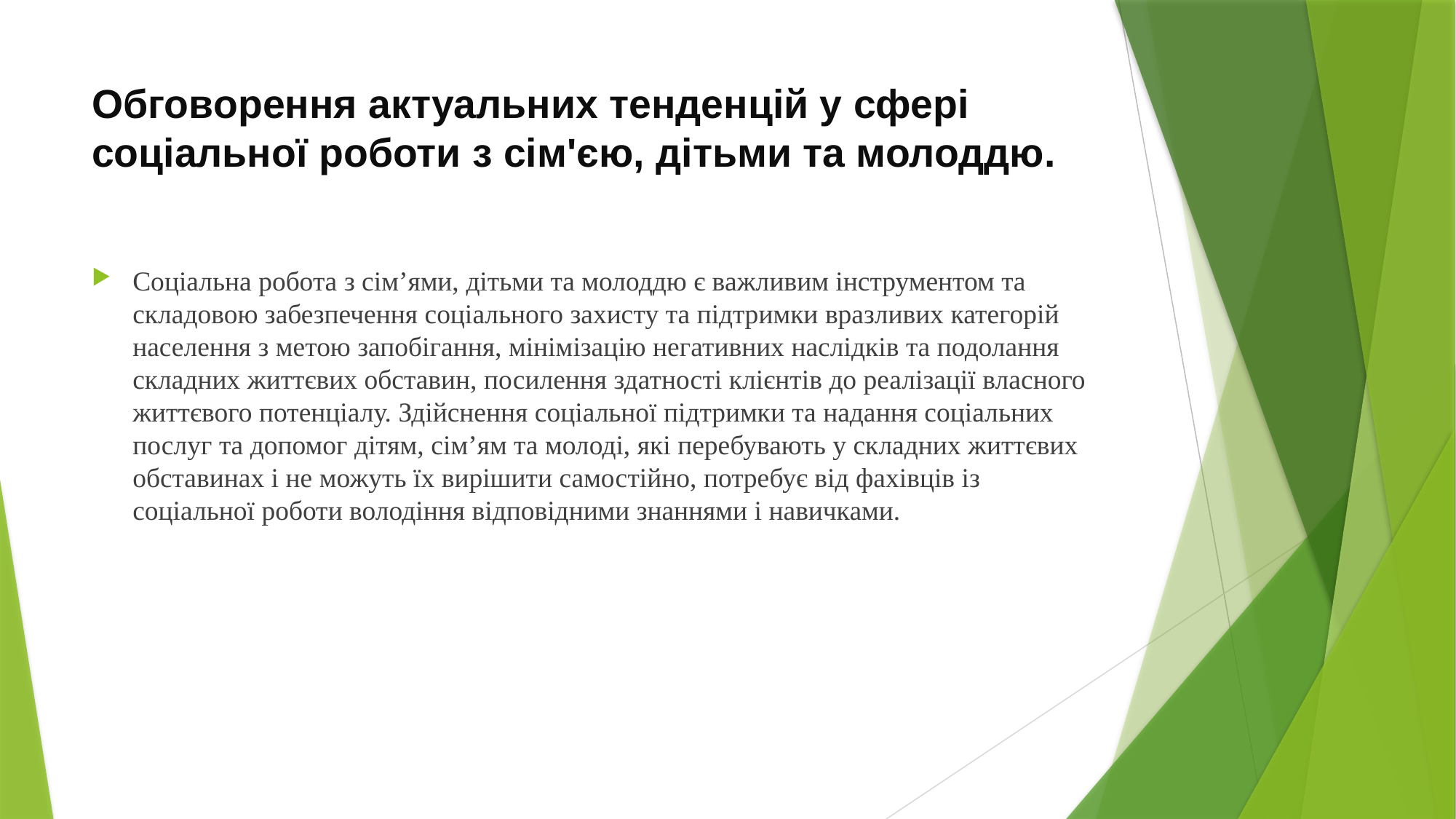

# Обговорення актуальних тенденцій у сфері соціальної роботи з сім'єю, дітьми та молоддю.
Соціальна робота з сім’ями, дітьми та молоддю є важливим інструментом та складовою забезпечення соціального захисту та підтримки вразливих категорій населення з метою запобігання, мінімізацію негативних наслідків та подолання складних життєвих обставин, посилення здатності клієнтів до реалізації власного життєвого потенціалу. Здійснення соціальної підтримки та надання соціальних послуг та допомог дітям, сім’ям та молоді, які перебувають у складних життєвих обставинах і не можуть їх вирішити самостійно, потребує від фахівців із соціальної роботи володіння відповідними знаннями і навичками.